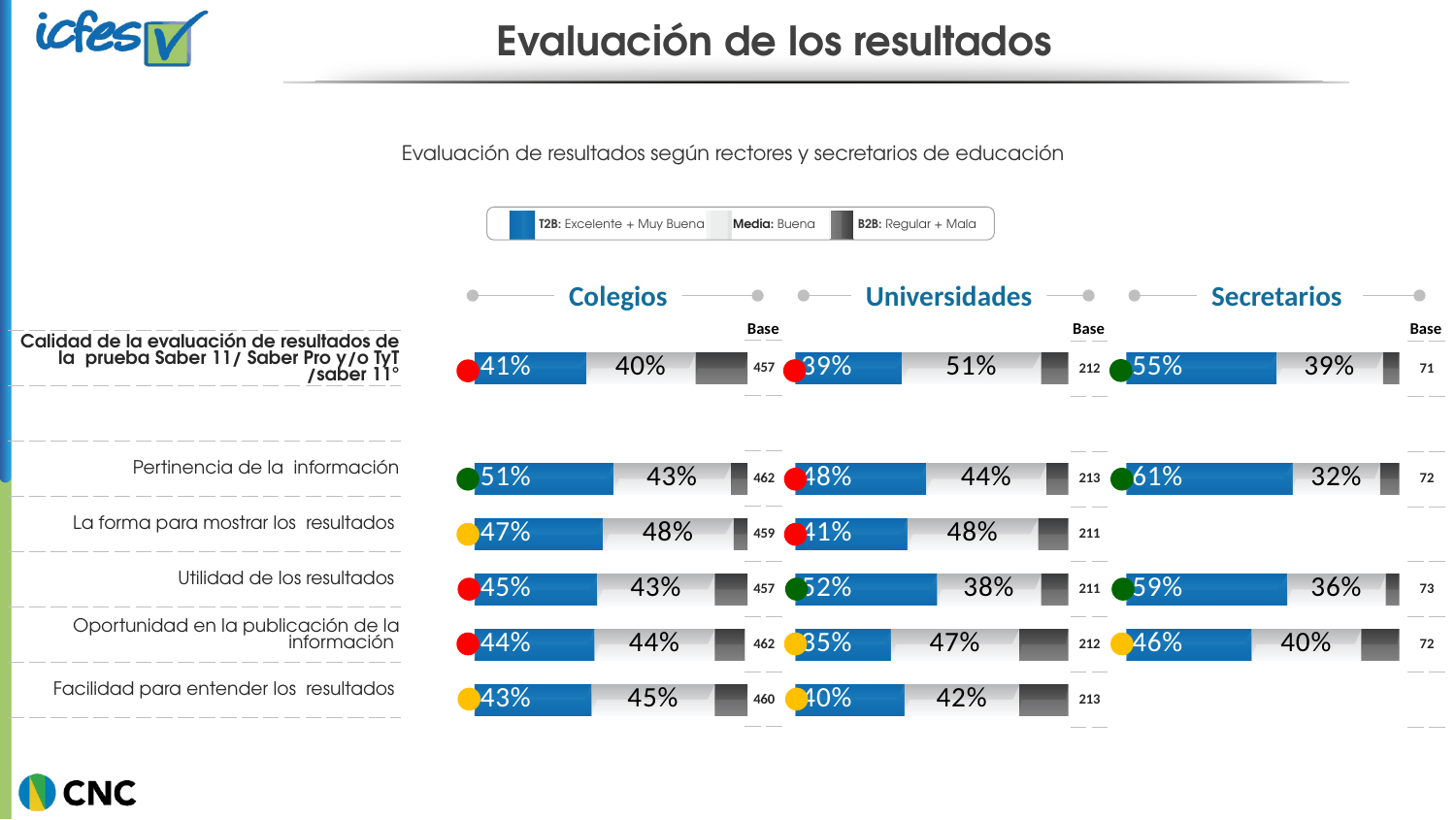

# Evaluación de los resultados
Evaluación de resultados según rectores y secretarios de educación

|  | T2B: Excelente + Muy Buena |  | Media: Buena |  | B2B: Regular + Mala |
| --- | --- | --- | --- | --- | --- |
Secretarios
Universidades
Colegios

### Chart

| Category | Serie 1 | Serie 2 | Serie 3 | Serie 4 |
|---|---|---|---|---|
| ¿Cómo califica la calidad de los resultados de la prueba Saber 11°?  | 55.0 | 39.0 | 6.0 | None |
|  | None | None | None | None |
|  Pertinencia de la  información | 61.0 | 32.0 | 7.0 | None |
|  | None | None | None | None |
|  Utilidad de los resultados  | 59.0 | 36.0 | 5.0 | None |
|  Oportunidad en la publicación de la información  | 46.0 | 40.0 | 14.0 | None |

### Chart

| Category | Serie 1 | Serie 2 | Serie 3 | Serie 4 |
|---|---|---|---|---|
| Categoría 1 | 41.0 | 40.0 | 19.0 | None |

### Chart

| Category | Serie 1 | Serie 2 | Serie 3 | Serie 4 |
|---|---|---|---|---|
| ¿Cómo califica la calidad de los  resultados de la prueba Saber Pro y/o TyT?  | 39.0 | 51.0 | 10.0 | None |
|  | None | None | None | None |
|  Pertinencia de la  información | 48.0 | 44.0 | 8.0 | None |
|  La forma para mostrar los  resultados  | 41.0 | 48.0 | 11.0 | None |
|  Utilidad de los resultados  | 52.0 | 38.0 | 10.0 | None |
|  Oportunidad en la publicación de la información  | 35.0 | 47.0 | 18.0 | None |
|  Facilidad para entender los  resultados  | 40.0 | 42.0 | 18.0 | None |
Base
Base
Base
| Calidad de la evaluación de resultados de la prueba Saber 11/ Saber Pro y/o TyT /saber 11° |
| --- |
|  |
| Pertinencia de la información |
| La forma para mostrar los resultados |
| Utilidad de los resultados |
| Oportunidad en la publicación de la información |
| Facilidad para entender los resultados |
| 457 |
| --- |
|  |
| 462 |
| 459 |
| 457 |
| 462 |
| 460 |
| 71 |
| --- |
|  |
| 72 |
|  |
| 73 |
| 72 |
|  |
| 212 |
| --- |
|  |
| 213 |
| 211 |
| 211 |
| 212 |
| 213 |